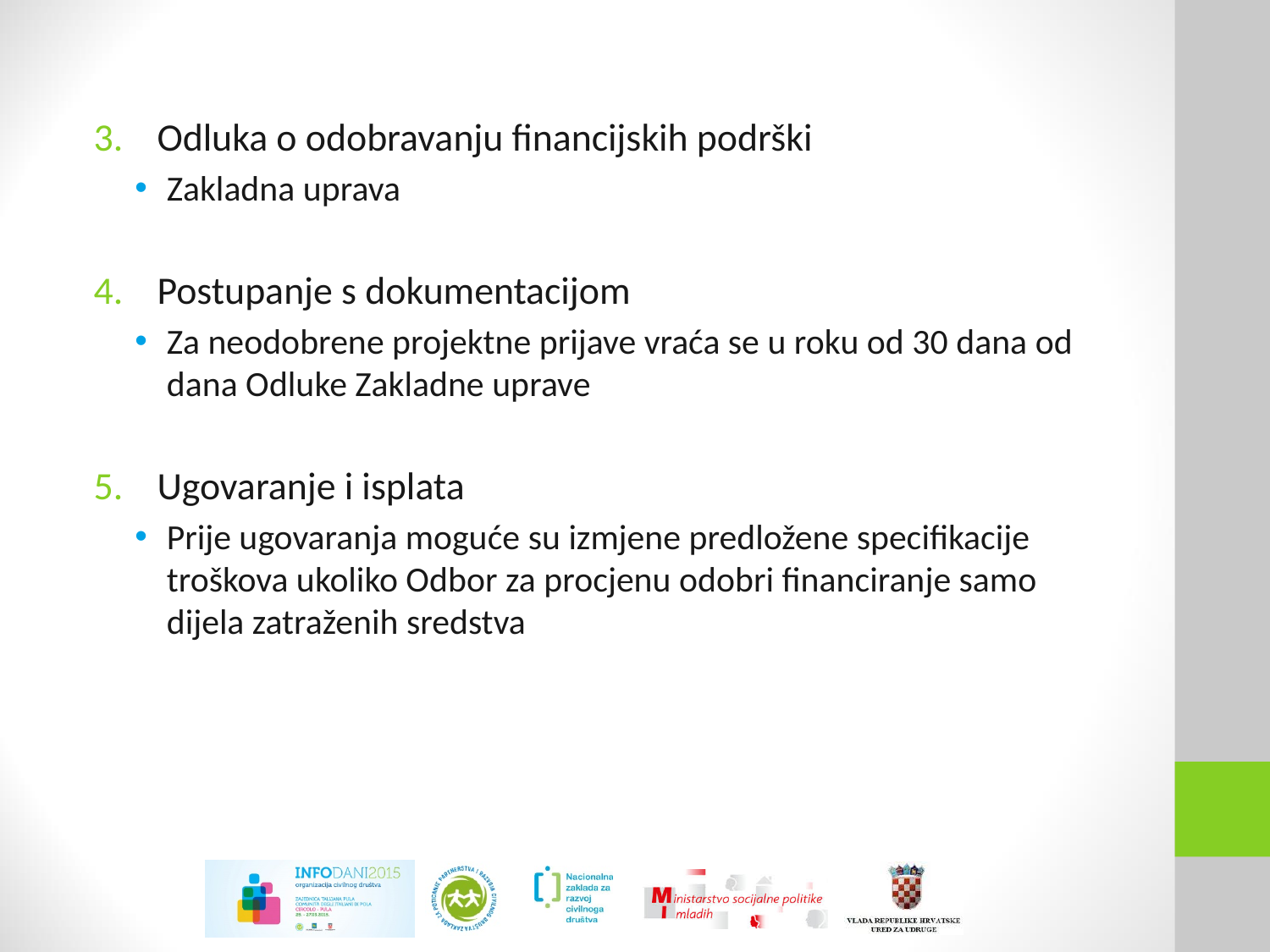

Odluka o odobravanju financijskih podrški
Zakladna uprava

Postupanje s dokumentacijom
Za neodobrene projektne prijave vraća se u roku od 30 dana od dana Odluke Zakladne uprave

Ugovaranje i isplata
Prije ugovaranja moguće su izmjene predložene specifikacije troškova ukoliko Odbor za procjenu odobri financiranje samo dijela zatraženih sredstva